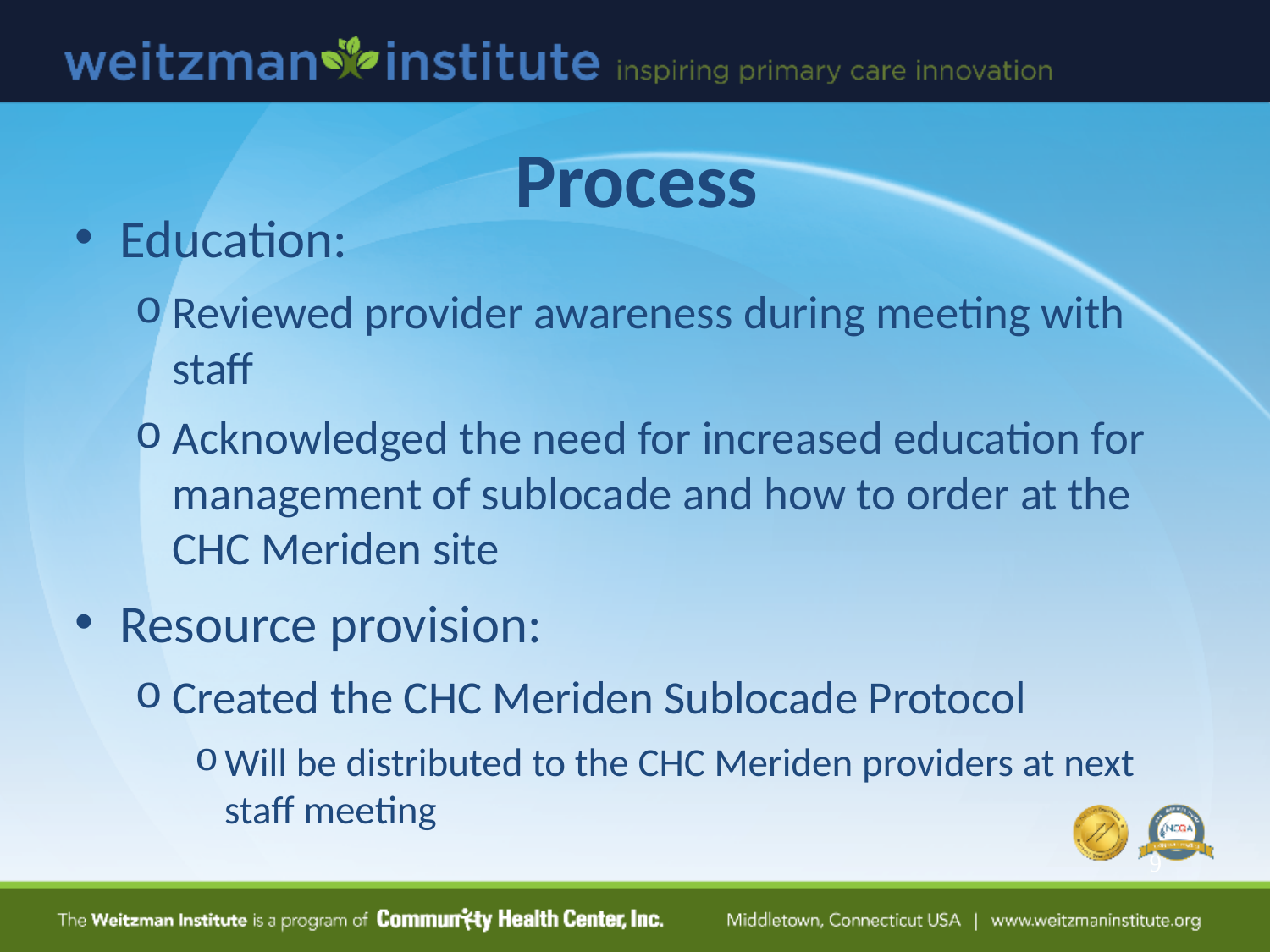

# Process
Education:
Reviewed provider awareness during meeting with staff
Acknowledged the need for increased education for management of sublocade and how to order at the CHC Meriden site
Resource provision:
Created the CHC Meriden Sublocade Protocol
Will be distributed to the CHC Meriden providers at next staff meeting
9